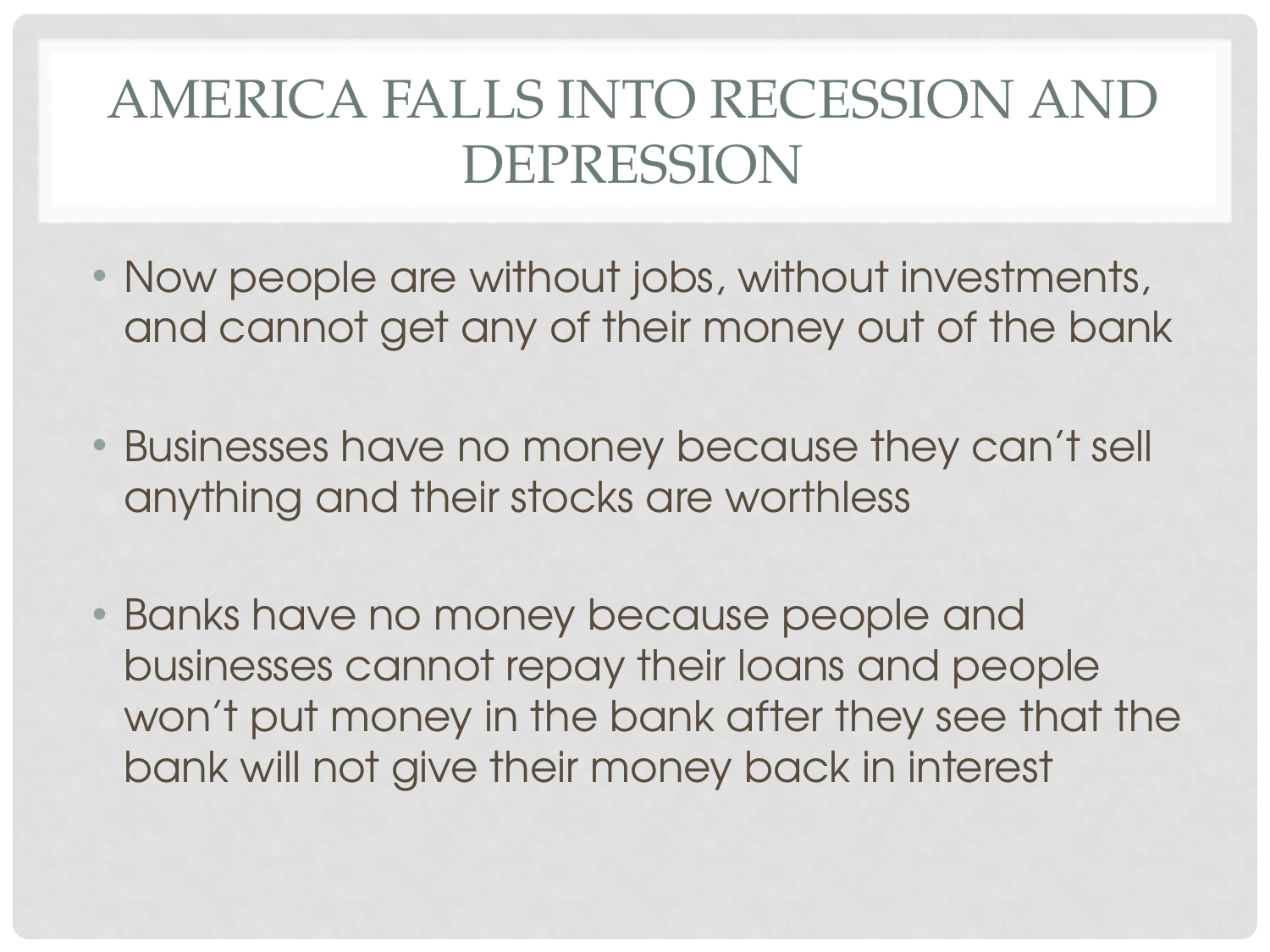

# America falls into recession and depression
Now people are without jobs, without investments, and cannot get any of their money out of the bank

Businesses have no money because they can’t sell anything and their stocks are worthless

Banks have no money because people and businesses cannot repay their loans and people won’t put money in the bank after they see that the bank will not give their money back in interest